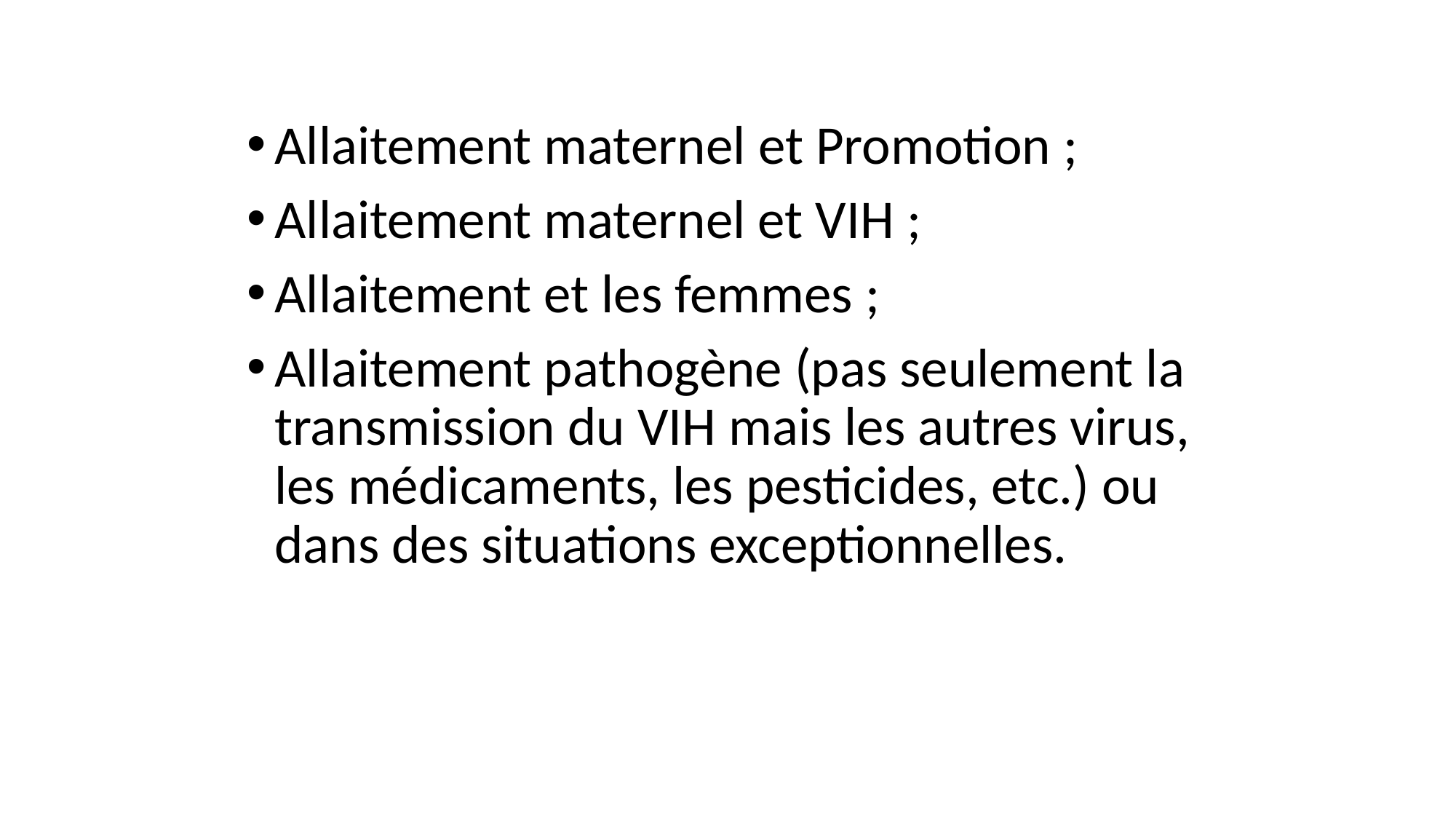

Allaitement maternel et Promotion ;
Allaitement maternel et VIH ;
Allaitement et les femmes ;
Allaitement pathogène (pas seulement la transmission du VIH mais les autres virus, les médicaments, les pesticides, etc.) ou dans des situations exceptionnelles.